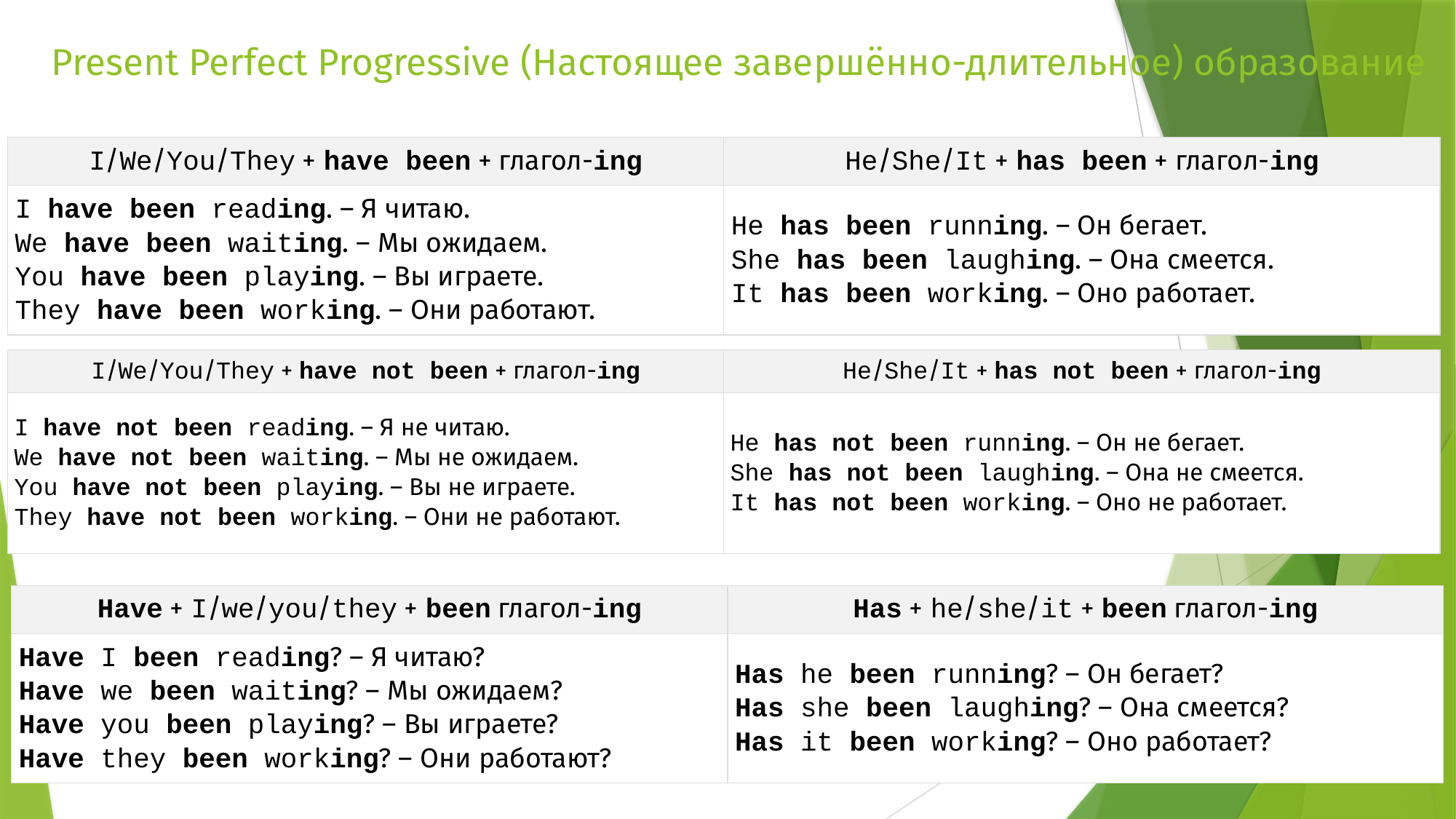

# Present Perfect Progressive (Настоящее завершённо-длительное) образование
| I/We/You/They + have been + глагол-ing | He/She/It + has been + глагол-ing |
| --- | --- |
| I have been reading. – Я читаю. We have been waiting. – Мы ожидаем. You have been playing. – Вы играете. They have been working. – Они работают. | He has been running. – Он бегает. She has been laughing. – Она смеется. It has been working. – Оно работает. |
| I/We/You/They + have not been + глагол-ing | He/She/It + has not been + глагол-ing |
| --- | --- |
| I have not been reading. – Я не читаю. We have not been waiting. – Мы не ожидаем. You have not been playing. – Вы не играете. They have not been working. – Они не работают. | He has not been running. – Он не бегает. She has not been laughing. – Она не смеется. It has not been working. – Оно не работает. |
| Have + I/we/you/they + been глагол-ing | Has + he/she/it + been глагол-ing |
| --- | --- |
| Have I been reading? – Я читаю? Have we been waiting? – Мы ожидаем? Have you been playing? – Вы играете? Have they been working? – Они работают? | Has he been running? – Он бегает? Has she been laughing? – Она смеется? Has it been working? – Оно работает? |